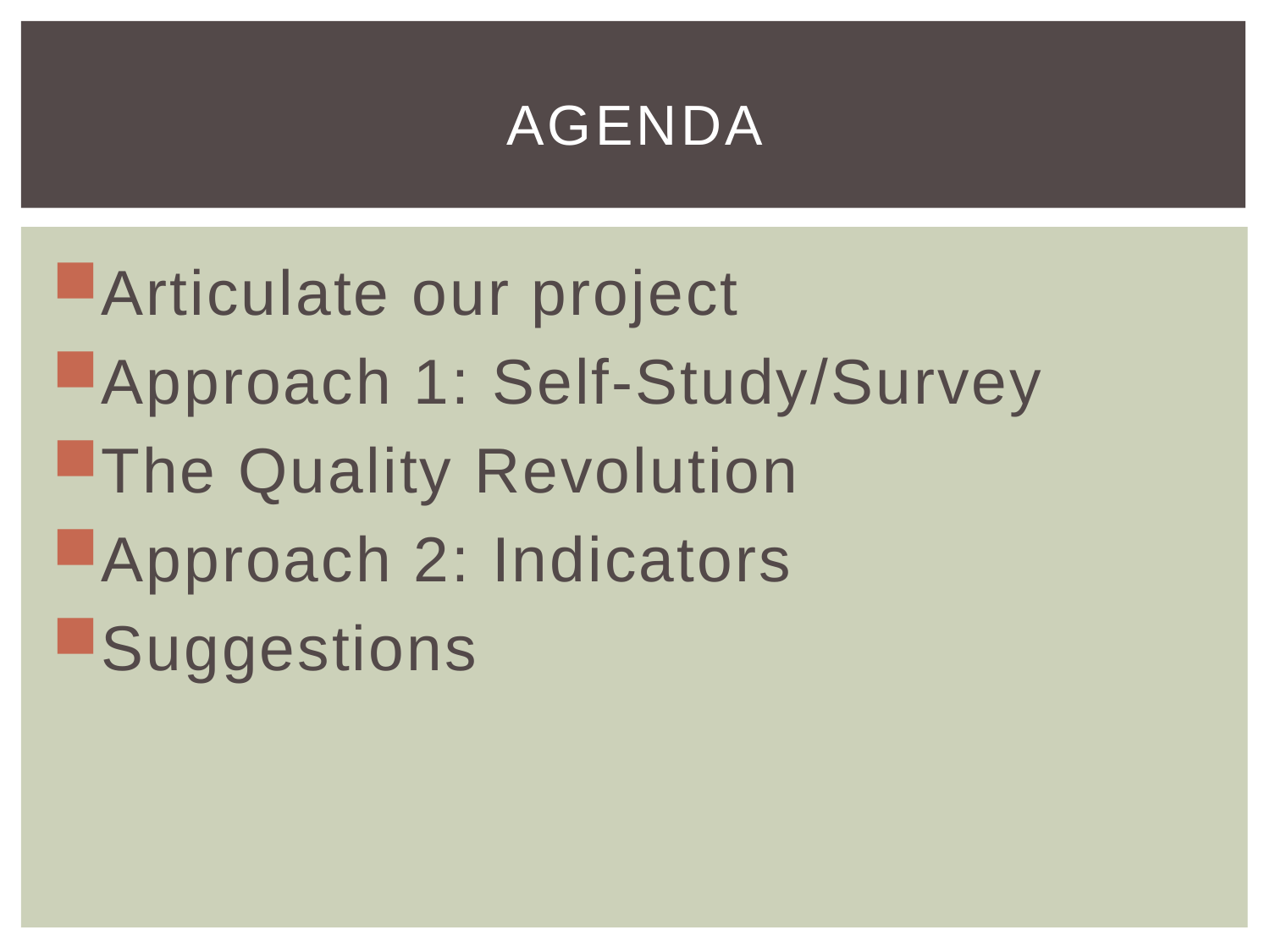

# Agenda
Articulate our project
Approach 1: Self-Study/Survey
The Quality Revolution
Approach 2: Indicators
Suggestions